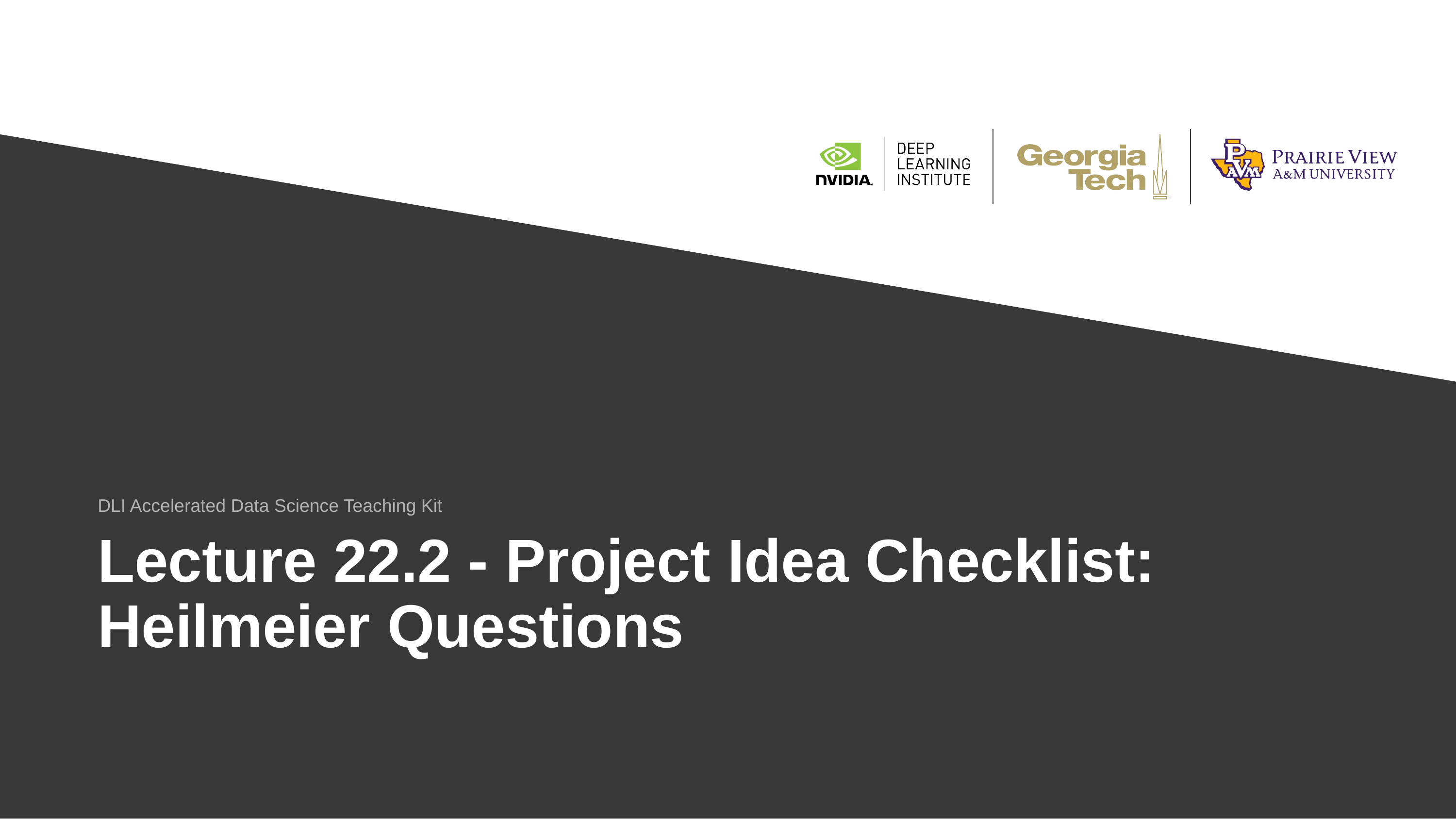

DLI Accelerated Data Science Teaching Kit
# Lecture 22.2 - Project Idea Checklist: Heilmeier Questions